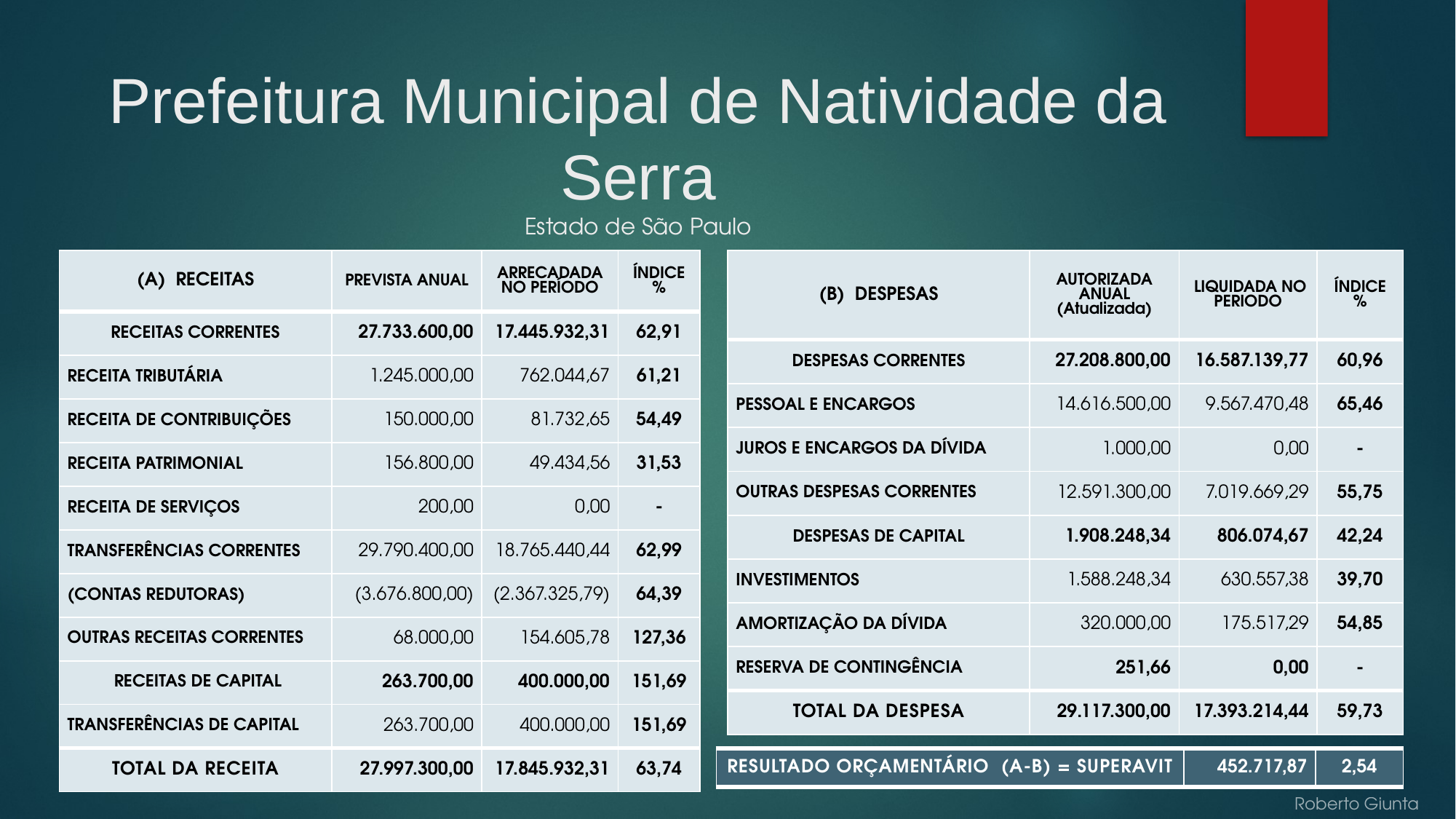

# Prefeitura Municipal de Natividade da Serra Estado de São Paulo
| (A) RECEITAS | PREVISTA ANUAL | ARRECADADA NO PERÍODO | ÍNDICE % |
| --- | --- | --- | --- |
| RECEITAS CORRENTES | 27.733.600,00 | 17.445.932,31 | 62,91 |
| RECEITA TRIBUTÁRIA | 1.245.000,00 | 762.044,67 | 61,21 |
| RECEITA DE CONTRIBUIÇÕES | 150.000,00 | 81.732,65 | 54,49 |
| RECEITA PATRIMONIAL | 156.800,00 | 49.434,56 | 31,53 |
| RECEITA DE SERVIÇOS | 200,00 | 0,00 | - |
| TRANSFERÊNCIAS CORRENTES | 29.790.400,00 | 18.765.440,44 | 62,99 |
| (CONTAS REDUTORAS) | (3.676.800,00) | (2.367.325,79) | 64,39 |
| OUTRAS RECEITAS CORRENTES | 68.000,00 | 154.605,78 | 127,36 |
| RECEITAS DE CAPITAL | 263.700,00 | 400.000,00 | 151,69 |
| TRANSFERÊNCIAS DE CAPITAL | 263.700,00 | 400.000,00 | 151,69 |
| TOTAL DA RECEITA | 27.997.300,00 | 17.845.932,31 | 63,74 |
| (B) DESPESAS | AUTORIZADA ANUAL (Atualizada) | LIQUIDADA NO PERIODO | ÍNDICE % |
| --- | --- | --- | --- |
| DESPESAS CORRENTES | 27.208.800,00 | 16.587.139,77 | 60,96 |
| PESSOAL E ENCARGOS | 14.616.500,00 | 9.567.470,48 | 65,46 |
| JUROS E ENCARGOS DA DÍVIDA | 1.000,00 | 0,00 | - |
| OUTRAS DESPESAS CORRENTES | 12.591.300,00 | 7.019.669,29 | 55,75 |
| DESPESAS DE CAPITAL | 1.908.248,34 | 806.074,67 | 42,24 |
| INVESTIMENTOS | 1.588.248,34 | 630.557,38 | 39,70 |
| AMORTIZAÇÃO DA DÍVIDA | 320.000,00 | 175.517,29 | 54,85 |
| RESERVA DE CONTINGÊNCIA | 251,66 | 0,00 | - |
| TOTAL DA DESPESA | 29.117.300,00 | 17.393.214,44 | 59,73 |
| RESULTADO ORÇAMENTÁRIO (A-B) = SUPERAVIT | 452.717,87 | 2,54 |
| --- | --- | --- |
Roberto Giunta